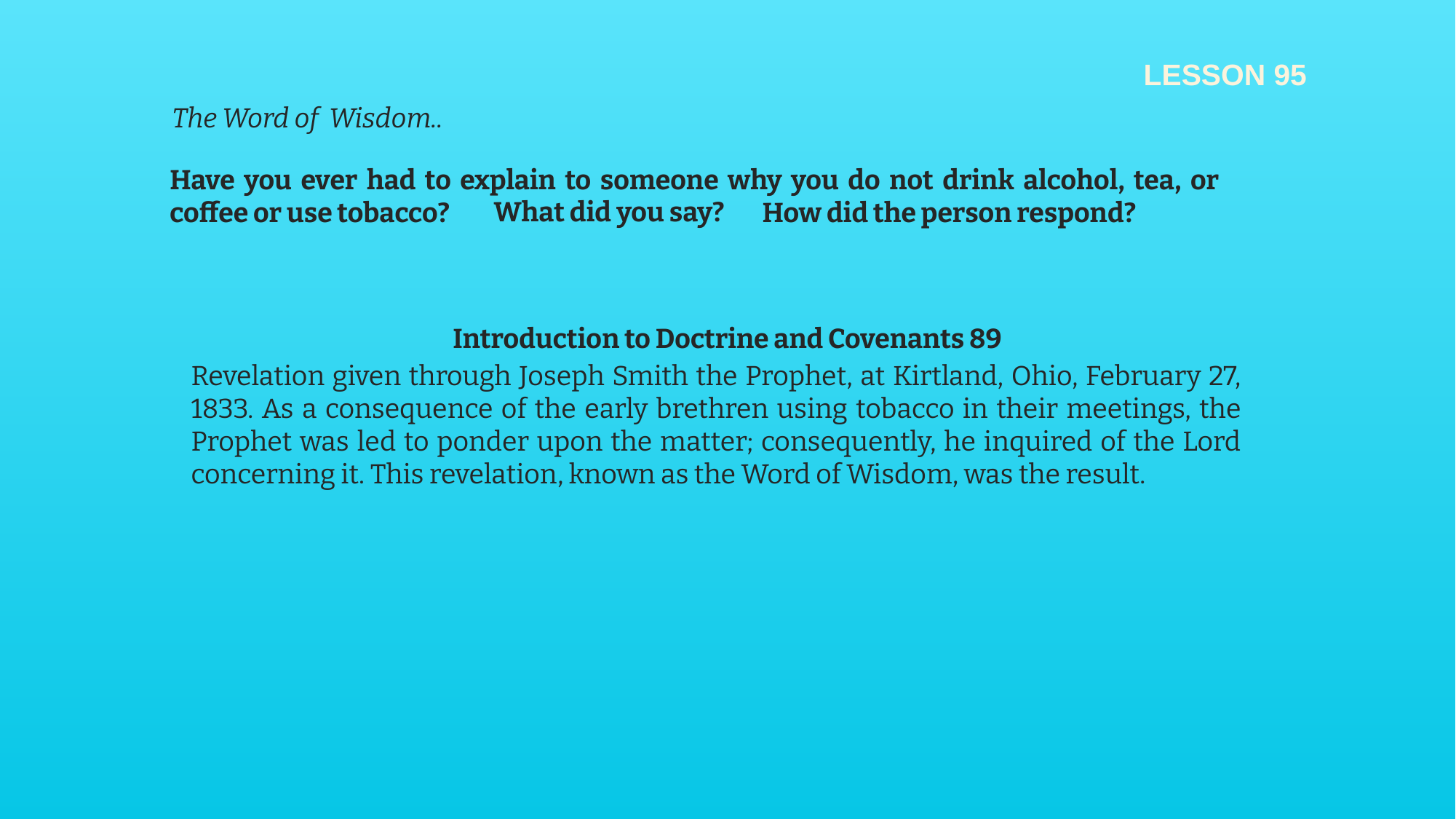

LESSON 95
The Word of  Wisdom..
Have you ever had to explain to someone why you do not drink alcohol, tea, or coffee or use tobacco?
What did you say?
How did the person respond?
Introduction to Doctrine and Covenants 89
Revelation given through Joseph Smith the Prophet, at Kirtland, Ohio, February 27, 1833. As a consequence of the early brethren using tobacco in their meetings, the Prophet was led to ponder upon the matter; consequently, he inquired of the Lord concerning it. This revelation, known as the Word of Wisdom, was the result.